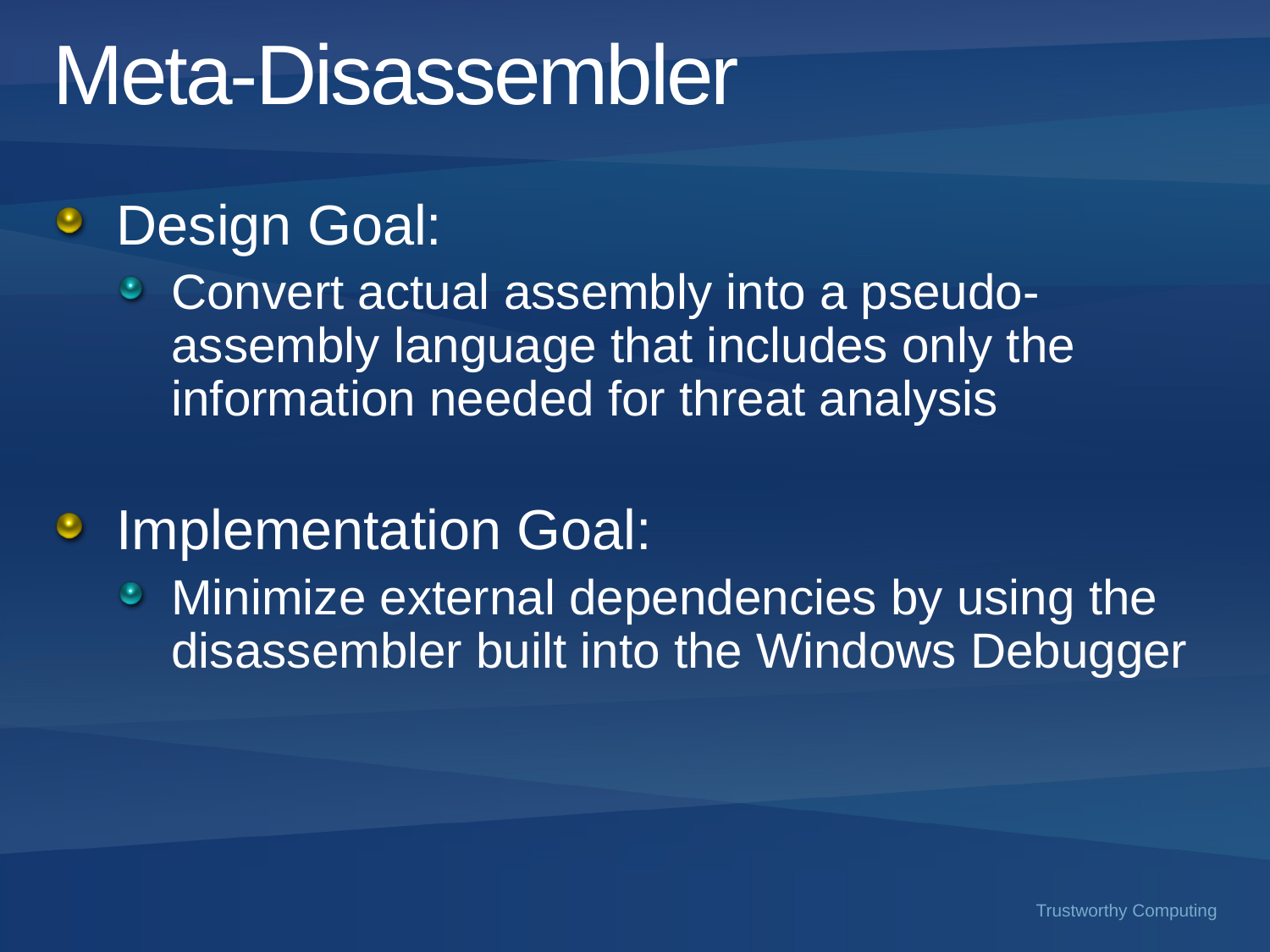

# Meta-Disassembler
Design Goal:
Convert actual assembly into a pseudo-assembly language that includes only the information needed for threat analysis

Implementation Goal:
Minimize external dependencies by using the disassembler built into the Windows Debugger